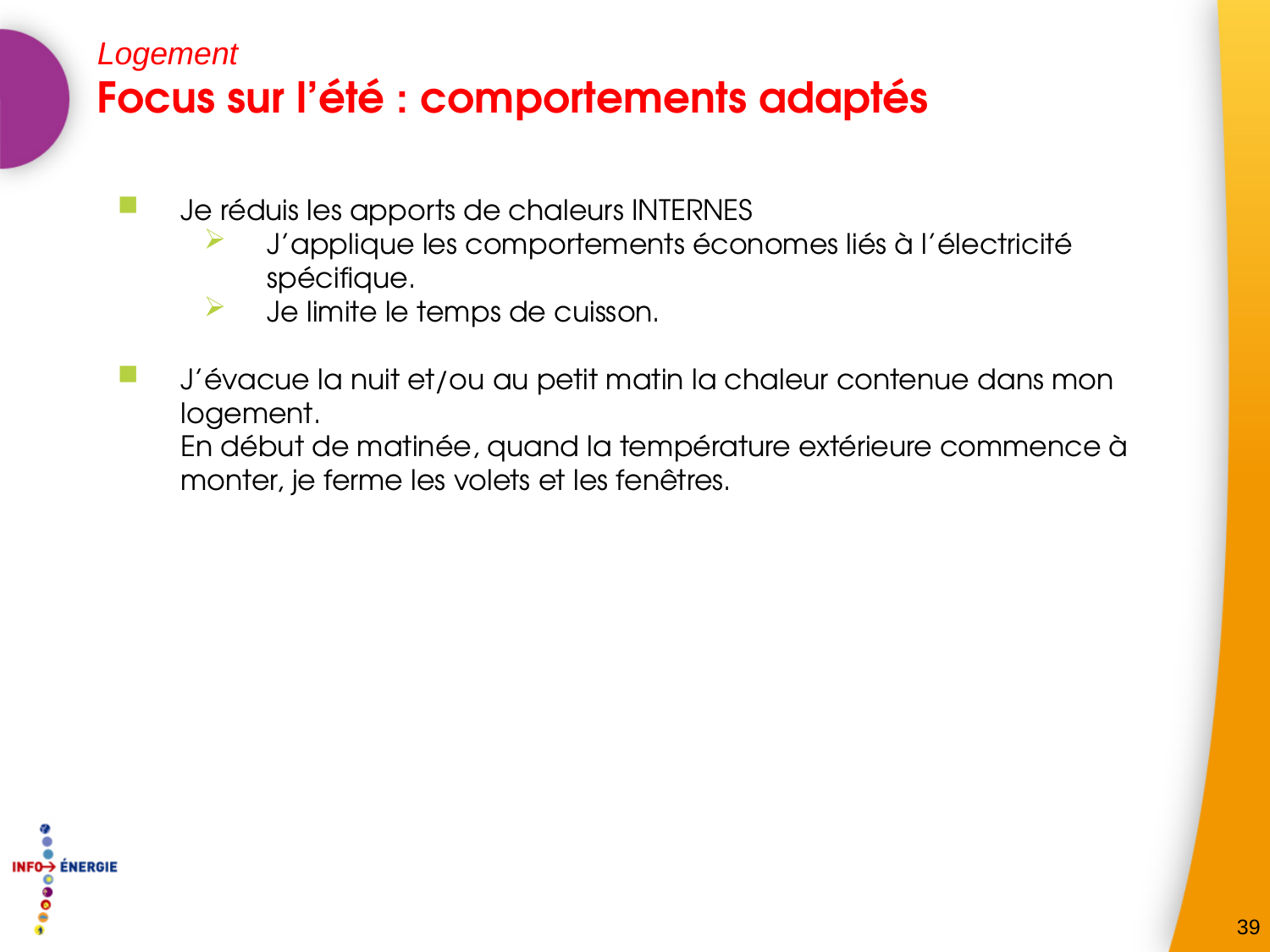

Logement
Focus sur l’été : comportements adaptés
Je réduis les apports de chaleurs INTERNES
J’applique les comportements économes liés à l’électricité spécifique.
Je limite le temps de cuisson.

J’évacue la nuit et/ou au petit matin la chaleur contenue dans mon logement.
En début de matinée, quand la température extérieure commence à monter, je ferme les volets et les fenêtres.

39